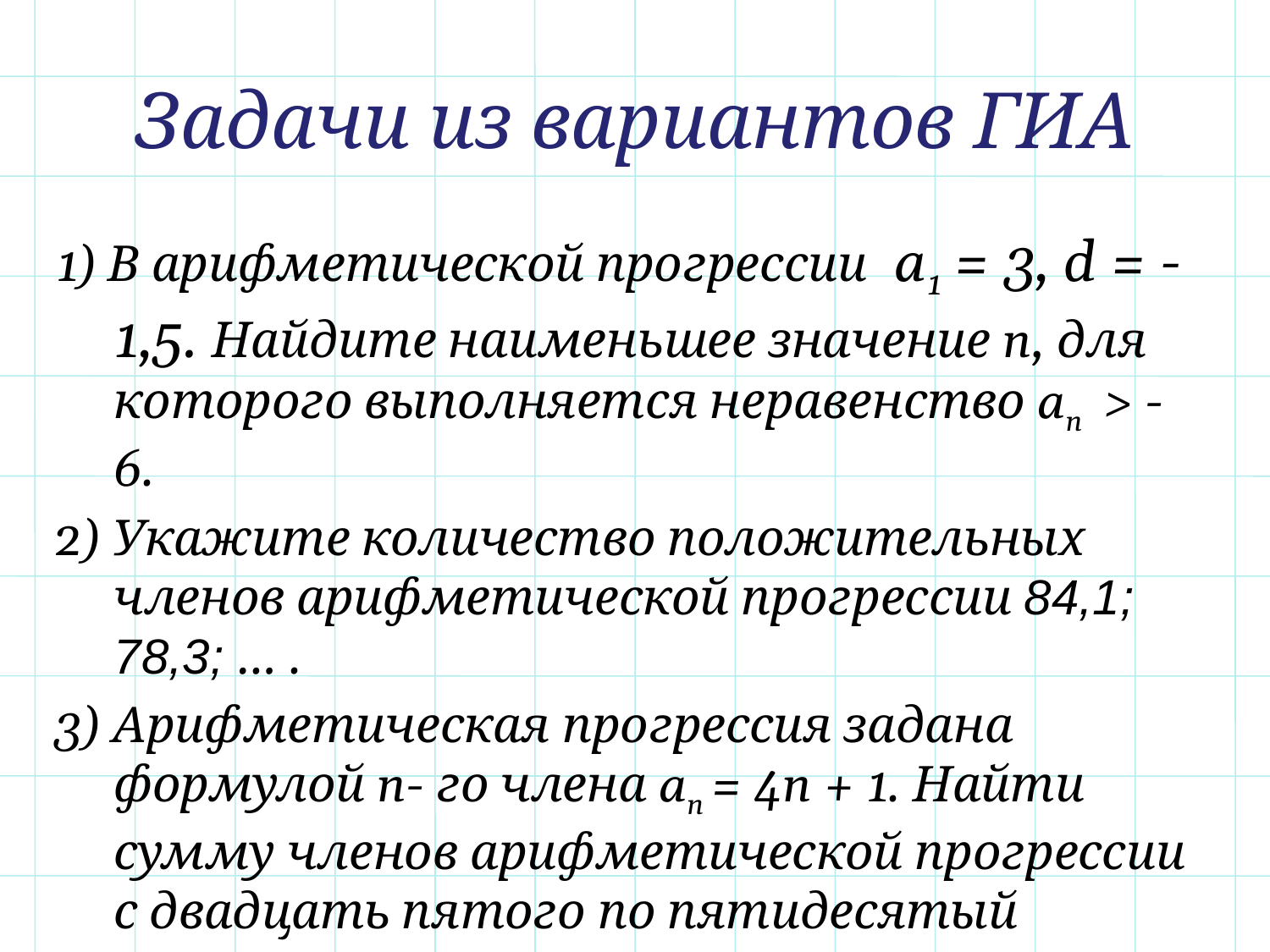

# Задачи из вариантов ГИА
 1) В арифметической прогрессии  a1 = 3, d = - 1,5. Найдите наименьшее значение n, для которого выполняется неравенство an  > - 6.
 2) Укажите количество положительных членов арифметической прогрессии 84,1; 78,3; … .
 3) Арифметическая прогрессия задана формулой n- го члена an = 4n + 1. Найти сумму членов арифметической прогрессии с двадцать пятого по пятидесятый включительно.